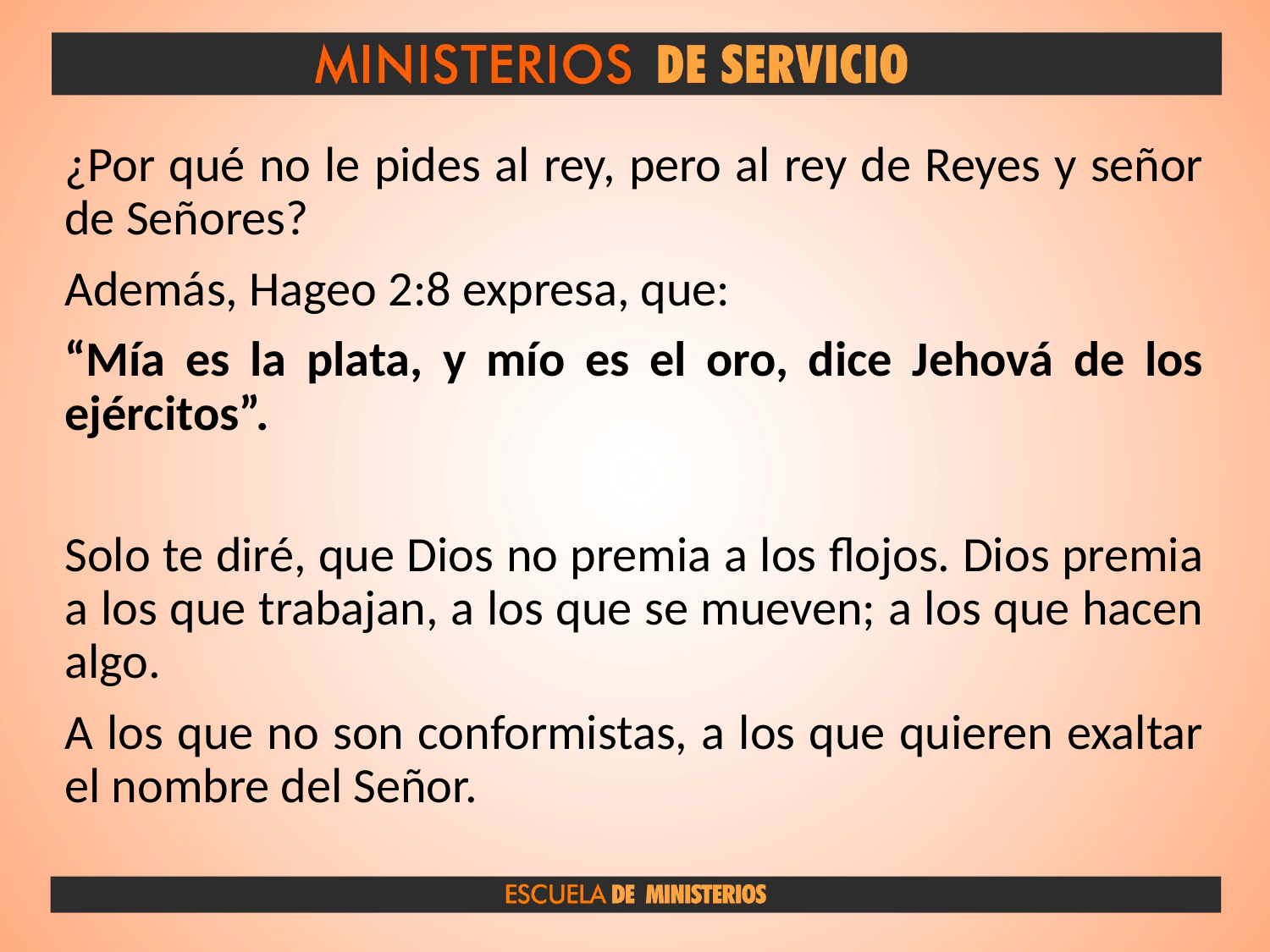

¿Por qué no le pides al rey, pero al rey de Reyes y señor de Señores?
Además, Hageo 2:8 expresa, que:
“Mía es la plata, y mío es el oro, dice Jehová de los ejércitos”.

Solo te diré, que Dios no premia a los flojos. Dios premia a los que trabajan, a los que se mueven; a los que hacen algo.
A los que no son conformistas, a los que quieren exaltar el nombre del Señor.